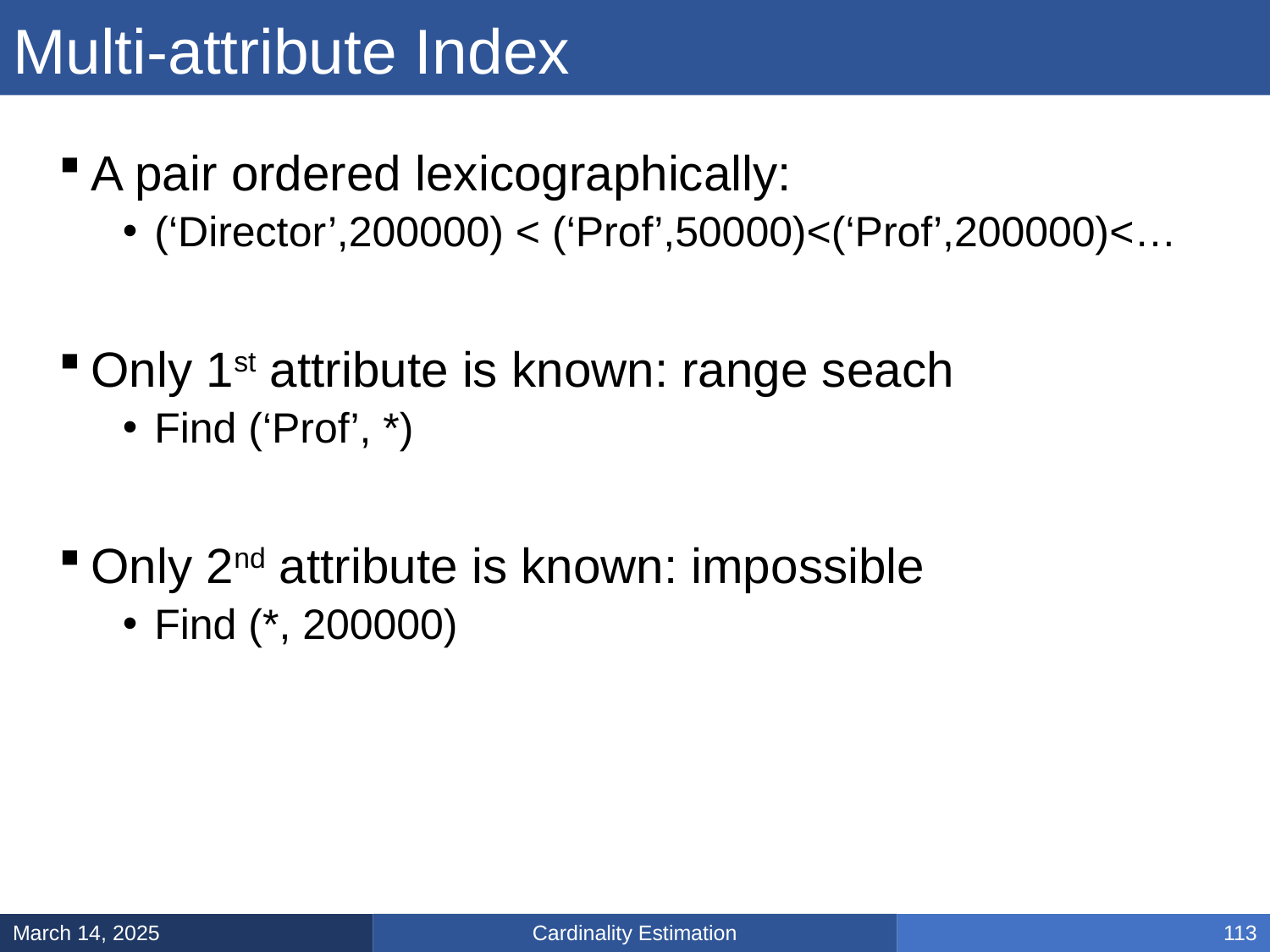

# Multi-attribute Index
A pair ordered lexicographically:
(‘Director’,200000) < (‘Prof’,50000)<(‘Prof’,200000)<…

Only 1st attribute is known: range seach
Find (‘Prof’, *)

Only 2nd attribute is known: impossible
Find (*, 200000)
Cardinality Estimation
March 14, 2025
113